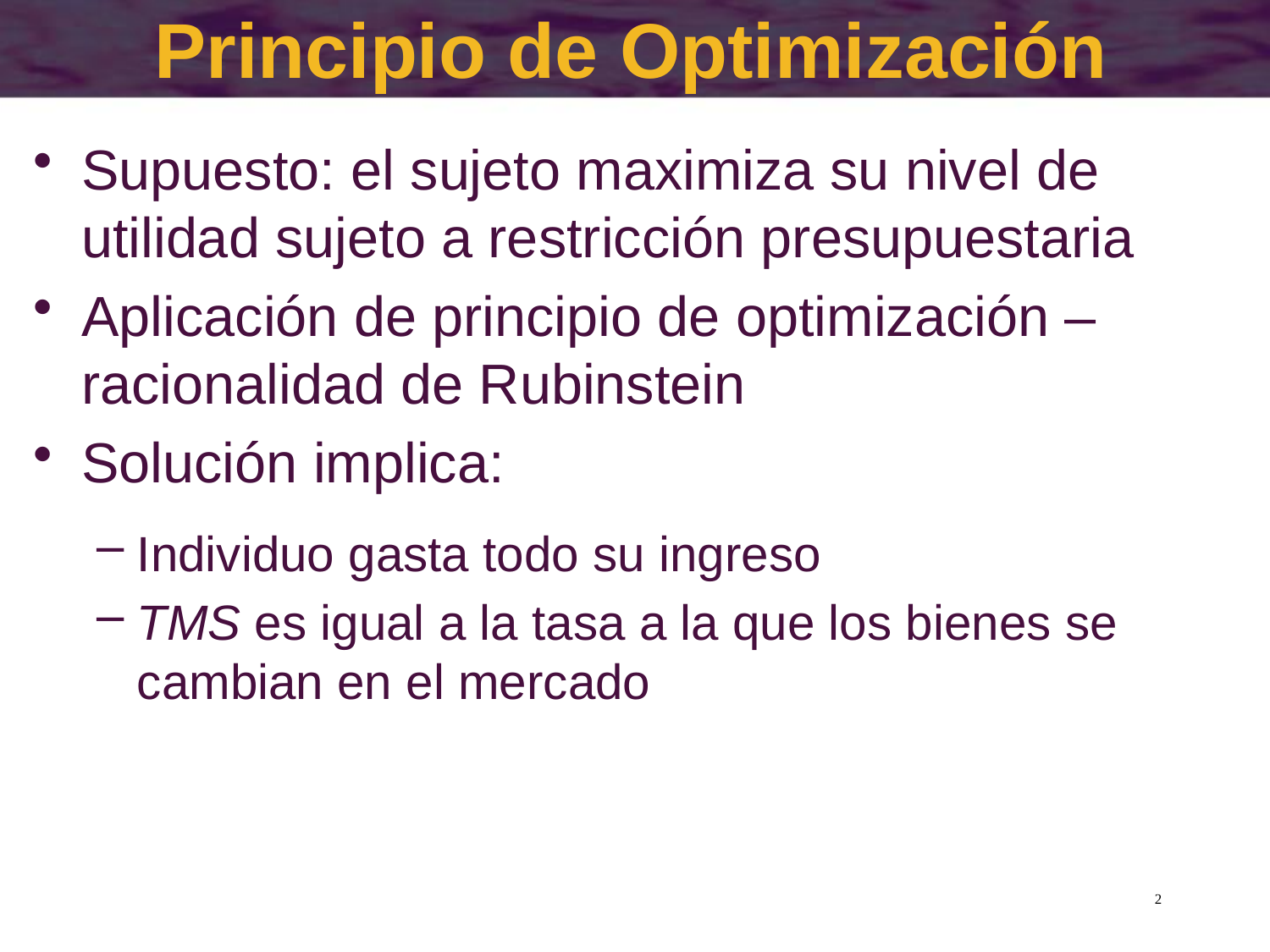

# Principio de Optimización
Supuesto: el sujeto maximiza su nivel de utilidad sujeto a restricción presupuestaria
Aplicación de principio de optimización – racionalidad de Rubinstein
Solución implica:
Individuo gasta todo su ingreso
TMS es igual a la tasa a la que los bienes se cambian en el mercado
2